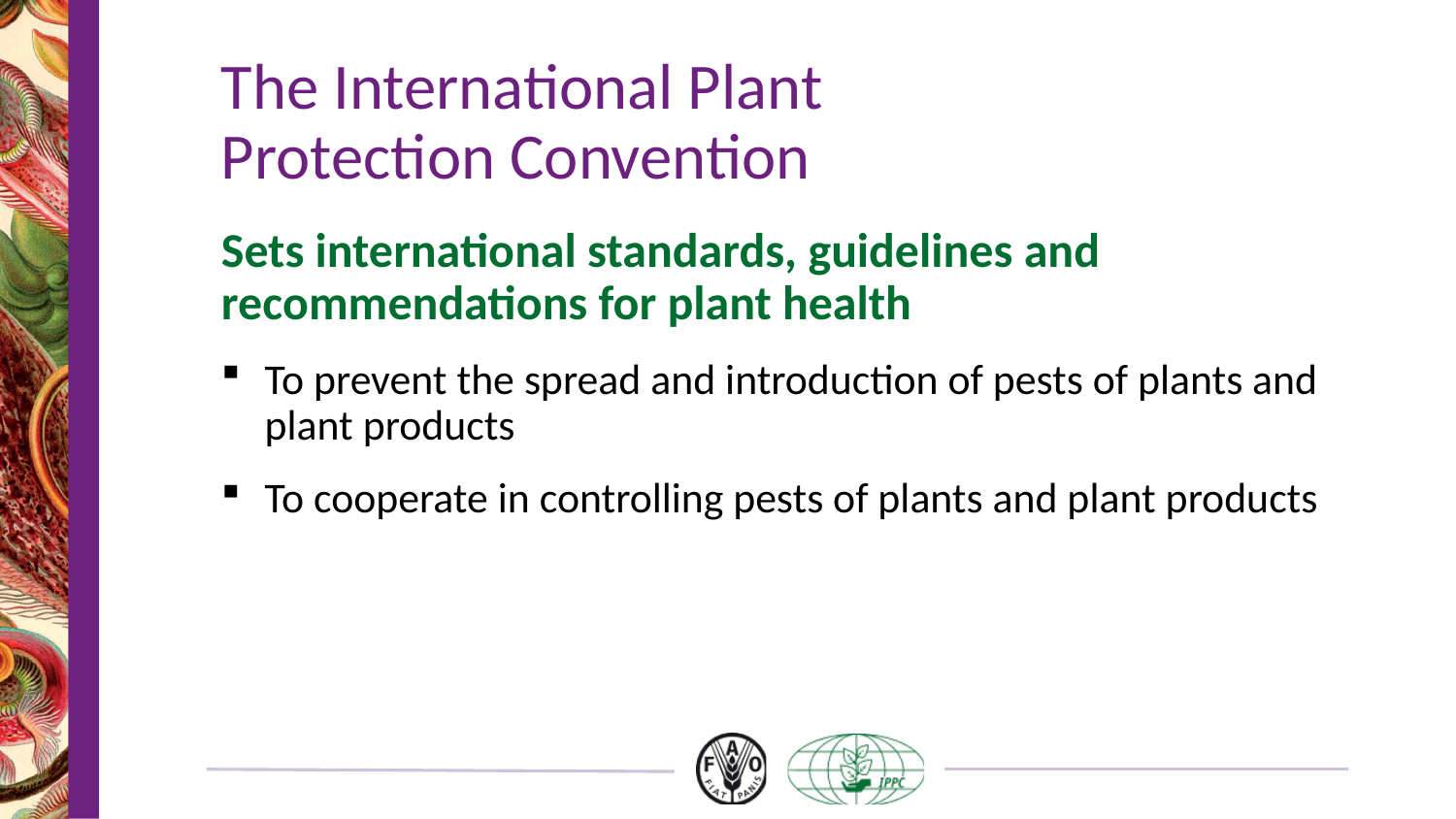

# The International Plant Protection Convention
Sets international standards, guidelines and recommendations for plant health
To prevent the spread and introduction of pests of plants and plant products
To cooperate in controlling pests of plants and plant products